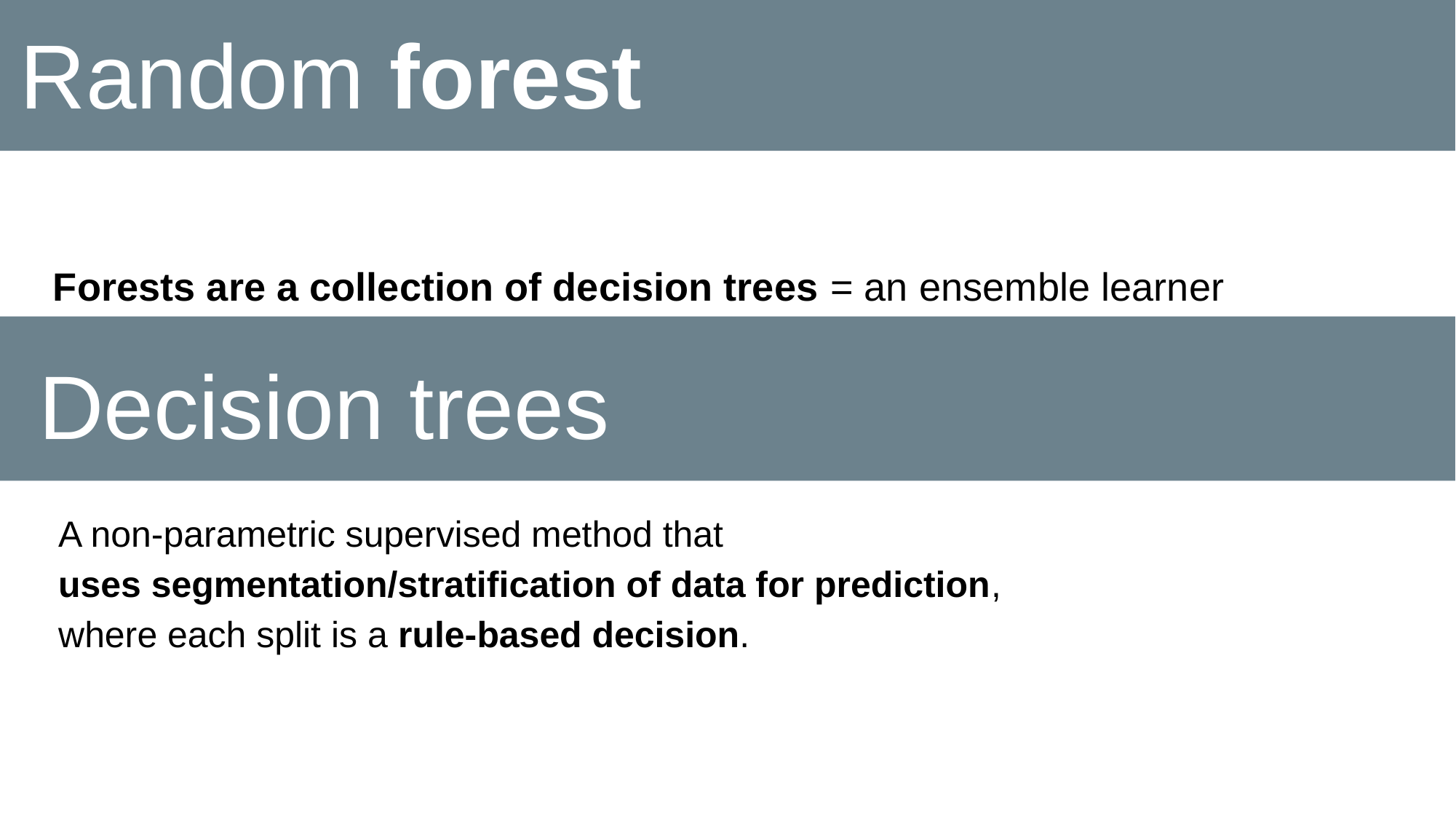

# Random forest

Forests are a collection of decision trees = an ensemble learner

Decision trees
A non-parametric supervised method that
uses segmentation/stratification of data for prediction,
where each split is a rule-based decision.